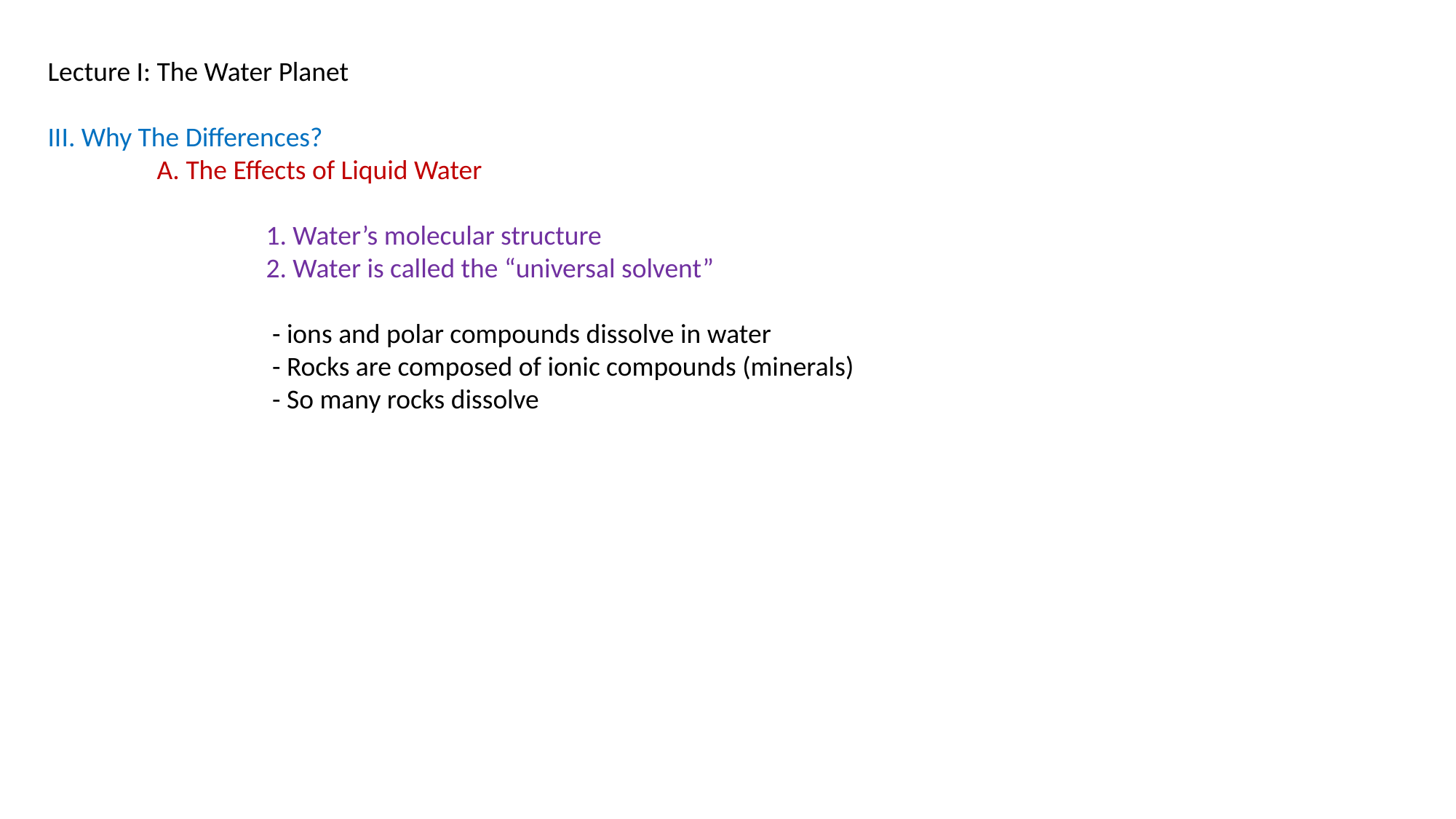

Lecture I: The Water Planet

III. Why The Differences?
	A. The Effects of Liquid Water

		1. Water’s molecular structure
		2. Water is called the “universal solvent”

		 - ions and polar compounds dissolve in water
		 - Rocks are composed of ionic compounds (minerals)
		 - So many rocks dissolve